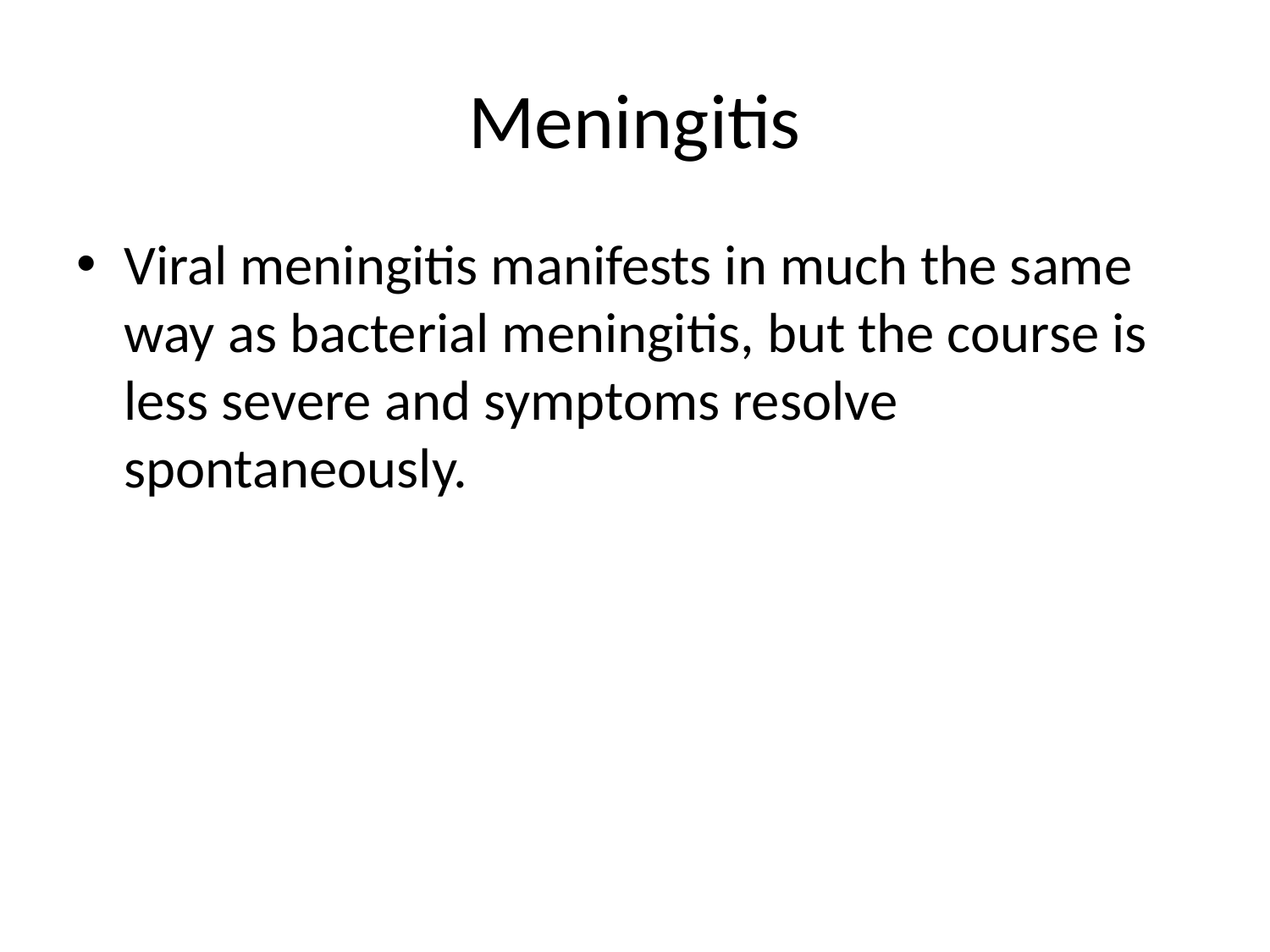

# Meningitis
Viral meningitis manifests in much the same way as bacterial meningitis, but the course is less severe and symptoms resolve spontaneously.